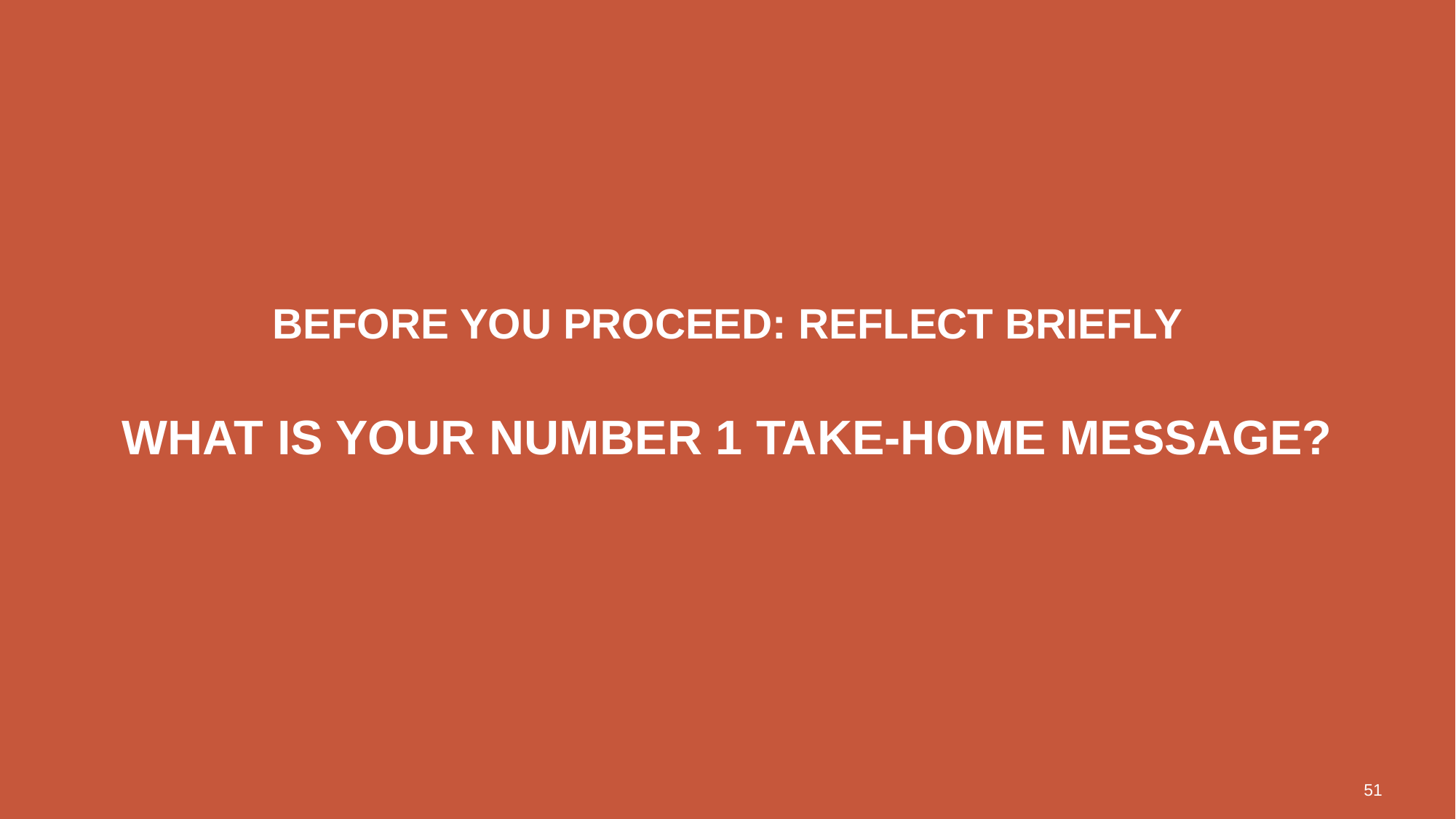

# BEFORE YOU PROCEED: reflect briefly What is youR number 1 take-home message?
51